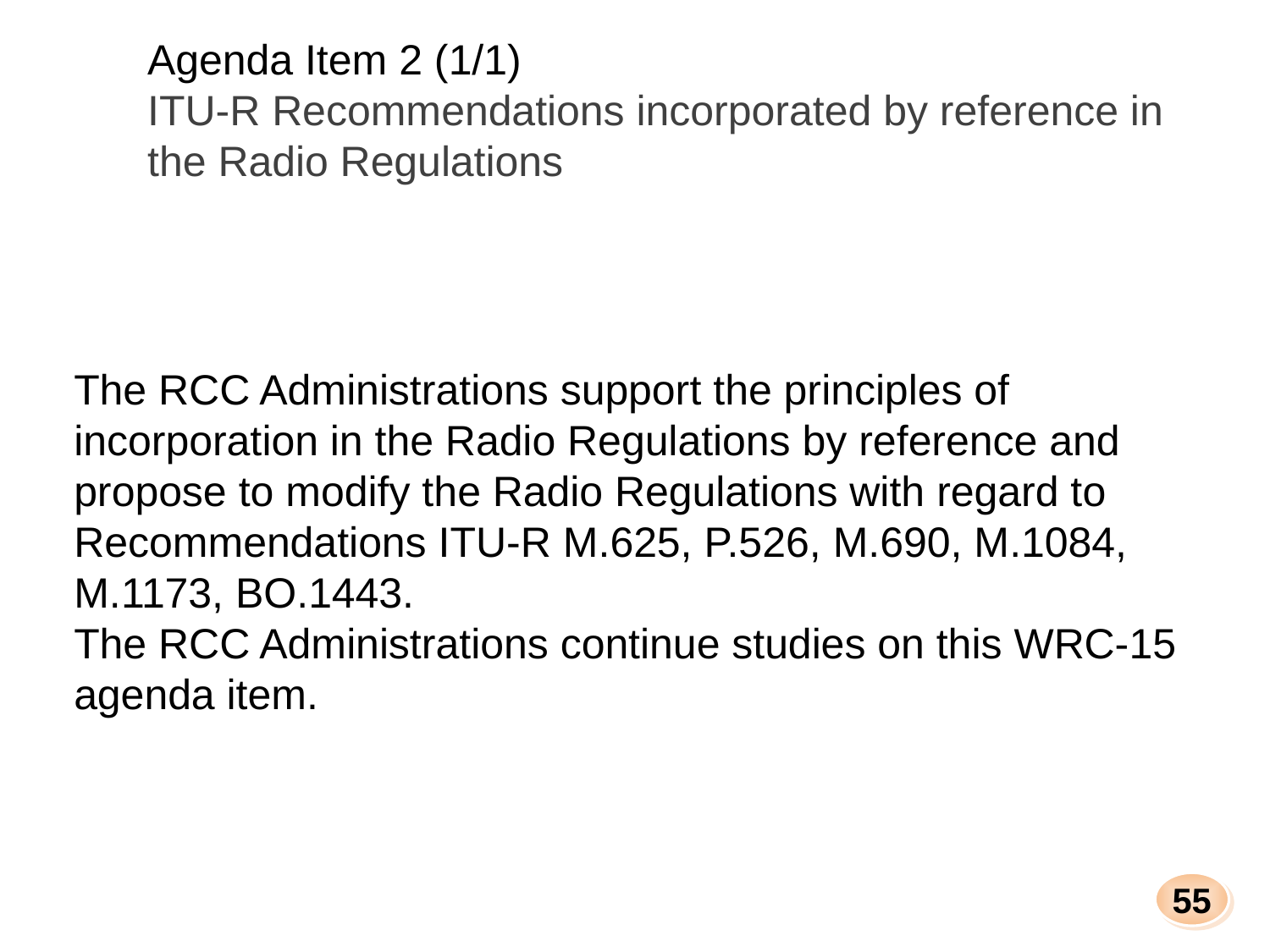

Agenda Item 2 (1/1)
ITU-R Recommendations incorporated by reference in the Radio Regulations
The RCC Administrations support the principles of incorporation in the Radio Regulations by reference and propose to modify the Radio Regulations with regard to Recommendations ITU-R M.625, P.526, M.690, M.1084, M.1173, BO.1443.
The RCC Administrations continue studies on this WRC-15 agenda item.
55